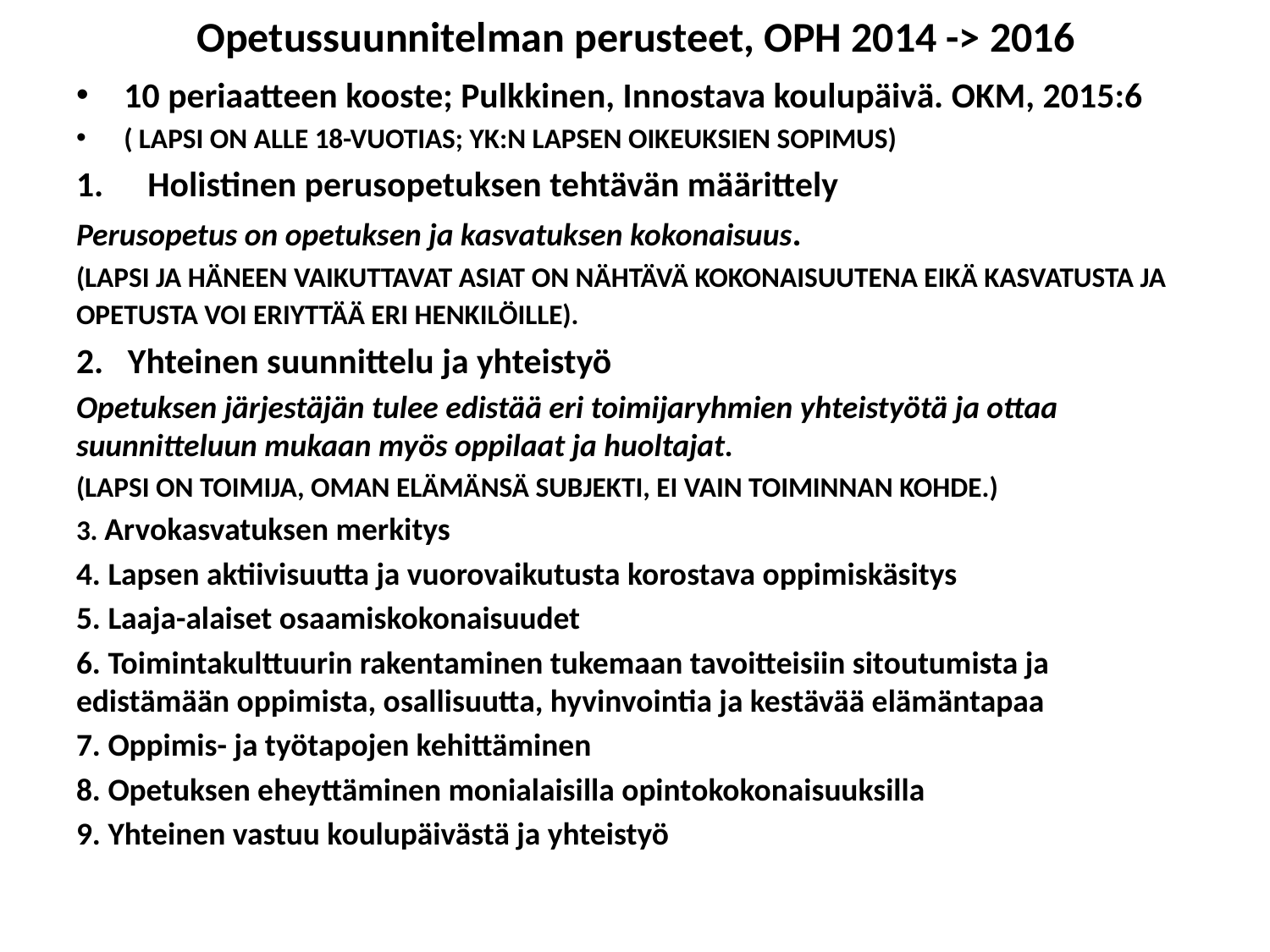

# Opetussuunnitelman perusteet, OPH 2014 -> 2016
10 periaatteen kooste; Pulkkinen, Innostava koulupäivä. OKM, 2015:6
( LAPSI ON ALLE 18-VUOTIAS; YK:N LAPSEN OIKEUKSIEN SOPIMUS)
Holistinen perusopetuksen tehtävän määrittely
Perusopetus on opetuksen ja kasvatuksen kokonaisuus.
(LAPSI JA HÄNEEN VAIKUTTAVAT ASIAT ON NÄHTÄVÄ KOKONAISUUTENA EIKÄ KASVATUSTA JA OPETUSTA VOI ERIYTTÄÄ ERI HENKILÖILLE).
2.   Yhteinen suunnittelu ja yhteistyö
Opetuksen järjestäjän tulee edistää eri toimijaryhmien yhteistyötä ja ottaa suunnitteluun mukaan myös oppilaat ja huoltajat.
(LAPSI ON TOIMIJA, OMAN ELÄMÄNSÄ SUBJEKTI, EI VAIN TOIMINNAN KOHDE.)
3. Arvokasvatuksen merkitys
4. Lapsen aktiivisuutta ja vuorovaikutusta korostava oppimiskäsitys
5. Laaja-alaiset osaamiskokonaisuudet
6. Toimintakulttuurin rakentaminen tukemaan tavoitteisiin sitoutumista ja edistämään oppimista, osallisuutta, hyvinvointia ja kestävää elämäntapaa
7. Oppimis- ja työtapojen kehittäminen
8. Opetuksen eheyttäminen monialaisilla opintokokonaisuuksilla
9. Yhteinen vastuu koulupäivästä ja yhteistyö